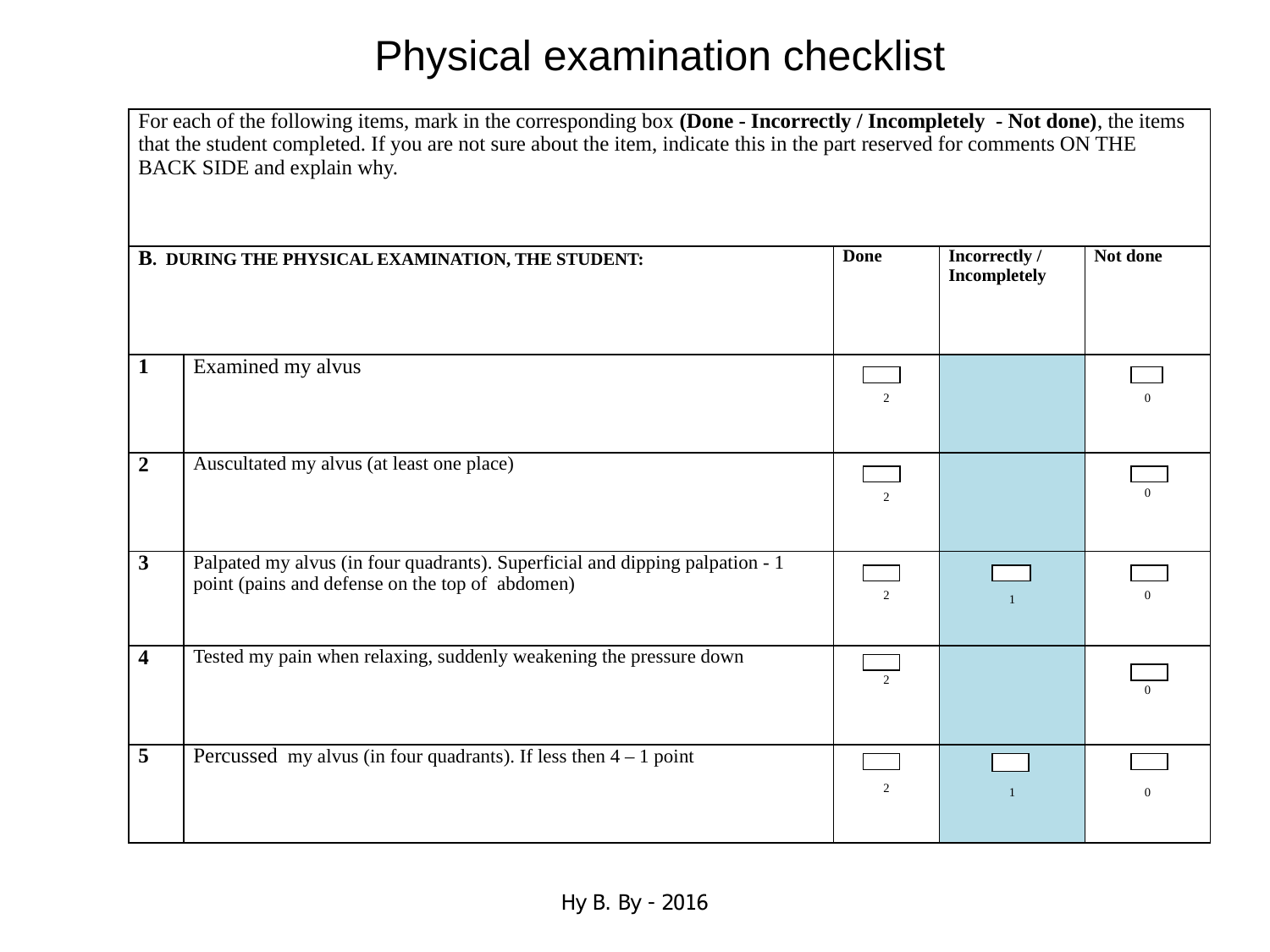

Physical examination checklist
| For each of the following items, mark in the corresponding box (Done - Incorrectly / Incompletely - Not done), the items that the student completed. If you are not sure about the item, indicate this in the part reserved for comments ON THE BACK SIDE and explain why. |  |  |  |  |
| --- | --- | --- | --- | --- |
| В. DURING THE PHYSICAL EXAMINATION, THE STUDENT: |  | Done | Incorrectly / Incompletely | Not done |
| 1 | Examined my alvus | 2 |  | 0 |
| 2 | Auscultated my alvus (at least one place) | 2 |  | 0 |
| 3 | Palpated my alvus (in four quadrants). Superficial and dipping palpation - 1 point (pains and defense on the top of abdomen) | 2 | 1 | 0 |
| 4 | Tested my pain when relaxing, suddenly weakening the pressure down | 2 |  | 0 |
| 5 | Percussed my alvus (in four quadrants). If less then 4 – 1 point | 2 | 1 | 0 |

Ну В. Ву - 2016